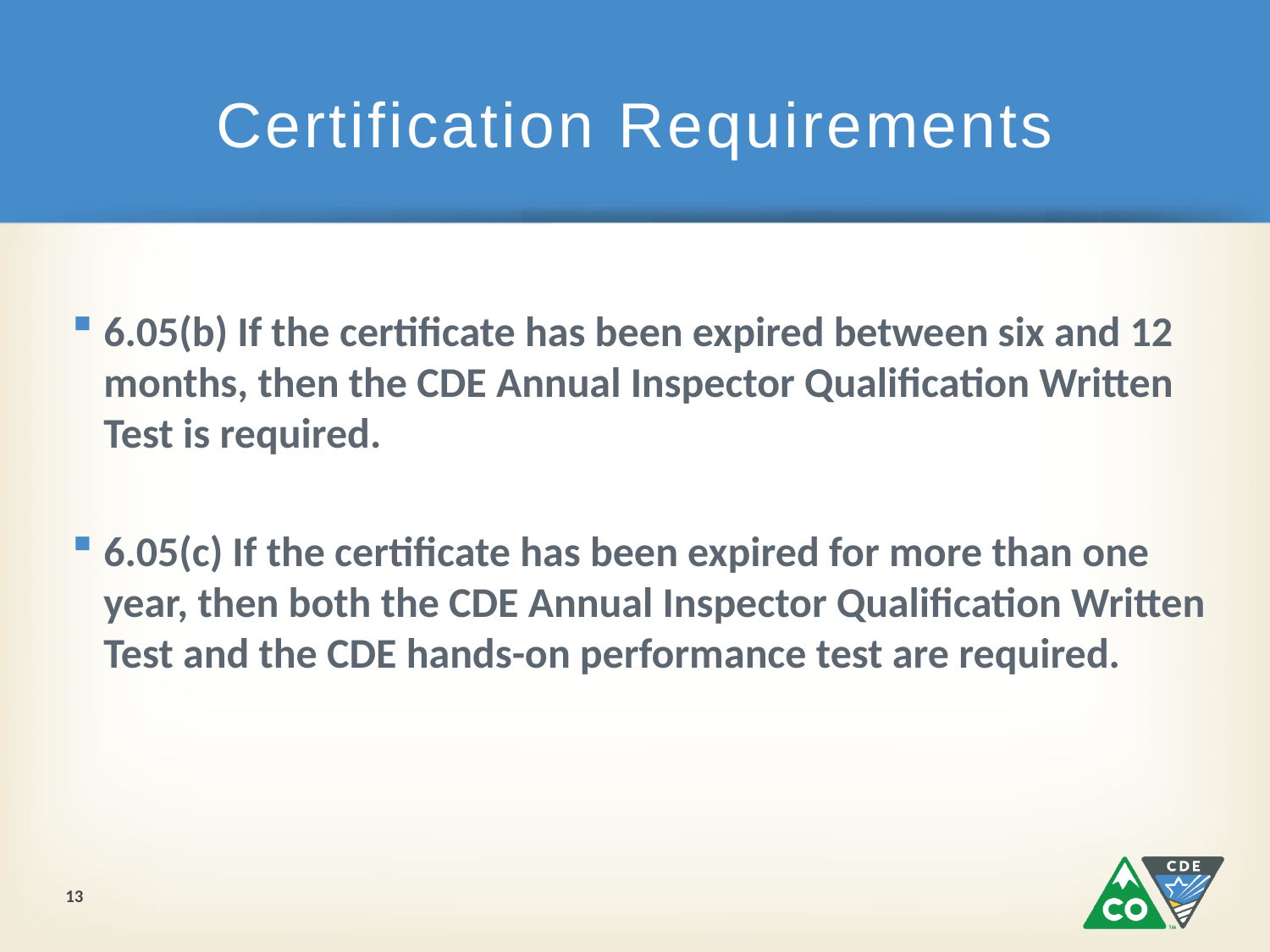

# Certification Requirements

6.05(b) If the certificate has been expired between six and 12 months, then the CDE Annual Inspector Qualification Written Test is required.

6.05(c) If the certificate has been expired for more than one year, then both the CDE Annual Inspector Qualification Written Test and the CDE hands-on performance test are required.

13